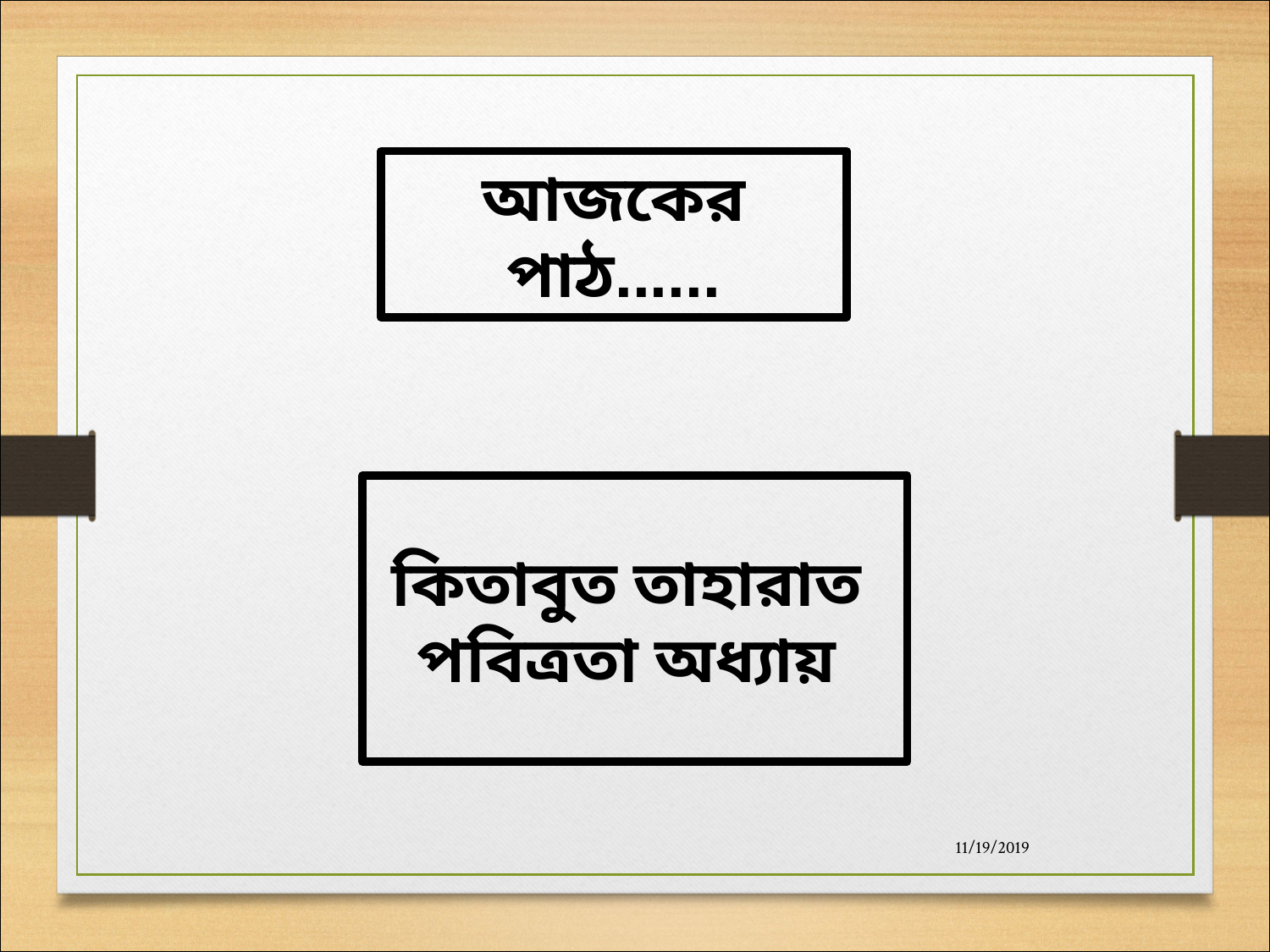

আজকের পাঠ......
কিতাবুত তাহারাত
পবিত্রতা অধ্যায়
11/19/2019